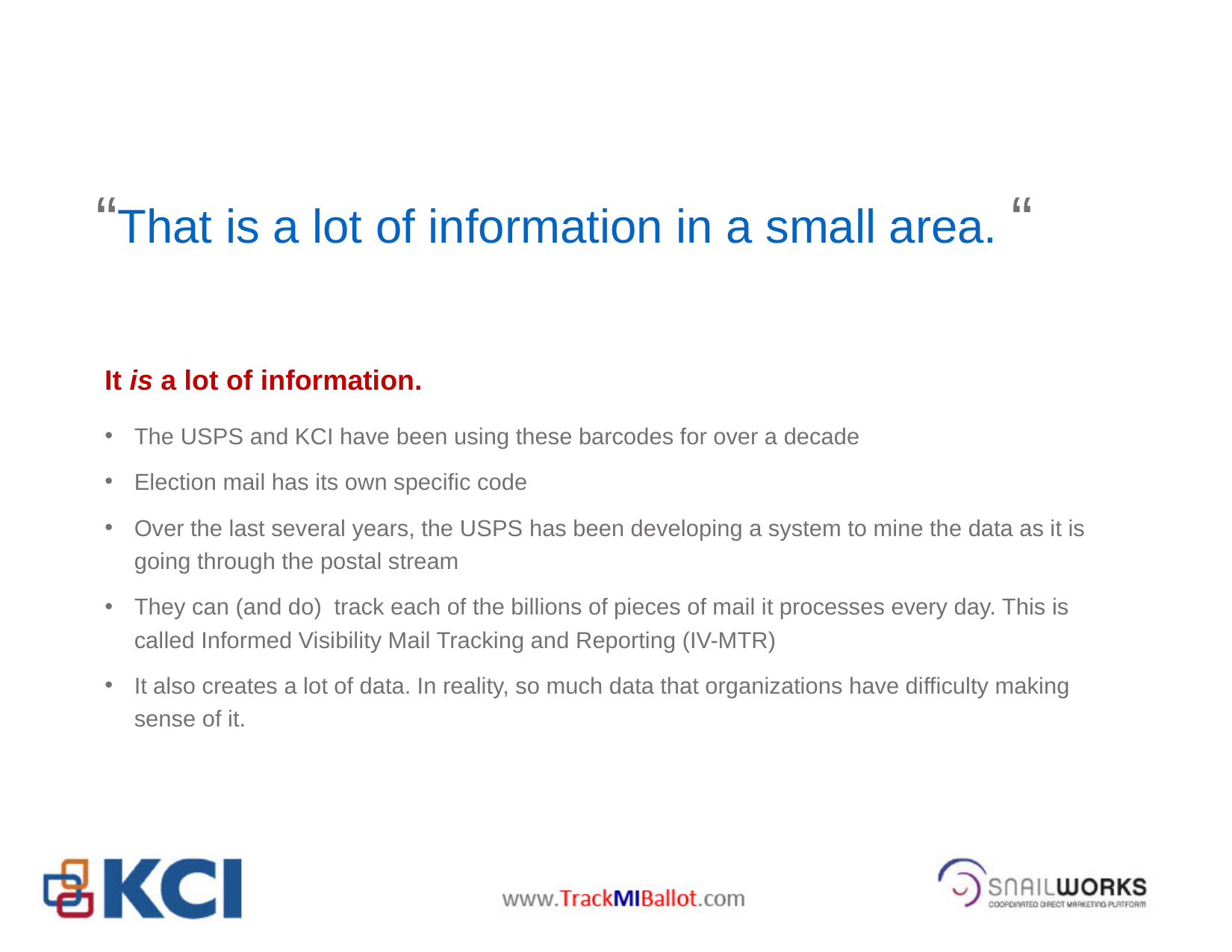

# “That is a lot of information in a small area. “
It is a lot of information.
The USPS and KCI have been using these barcodes for over a decade
Election mail has its own specific code
Over the last several years, the USPS has been developing a system to mine the data as it is going through the postal stream
They can (and do)  track each of the billions of pieces of mail it processes every day. This is called Informed Visibility Mail Tracking and Reporting (IV-MTR)
It also creates a lot of data. In reality, so much data that organizations have difficulty making sense of it.